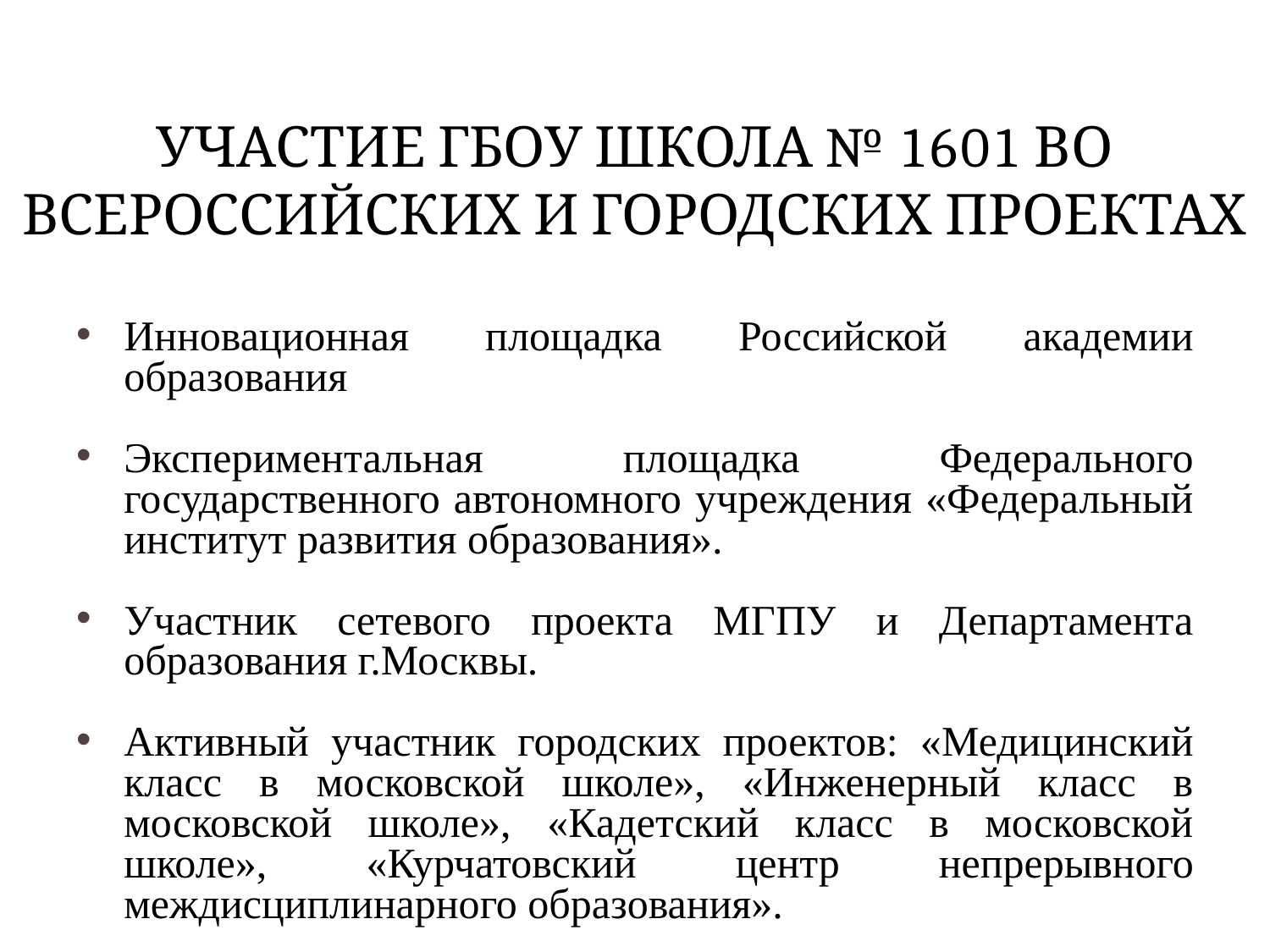

# УЧАСТИЕ ГБОУ ШКОЛА № 1601 ВО ВСЕРОССИЙСКИХ И ГОРОДСКИХ ПРОЕКТАХ
Инновационная площадка Российской академии образования

Экспериментальная площадка Федерального государственного автономного учреждения «Федеральный институт развития образования».

Участник сетевого проекта МГПУ и Департамента образования г.Москвы.

Активный участник городских проектов: «Медицинский класс в московской школе», «Инженерный класс в московской школе», «Кадетский класс в московской школе», «Курчатовский центр непрерывного междисциплинарного образования».